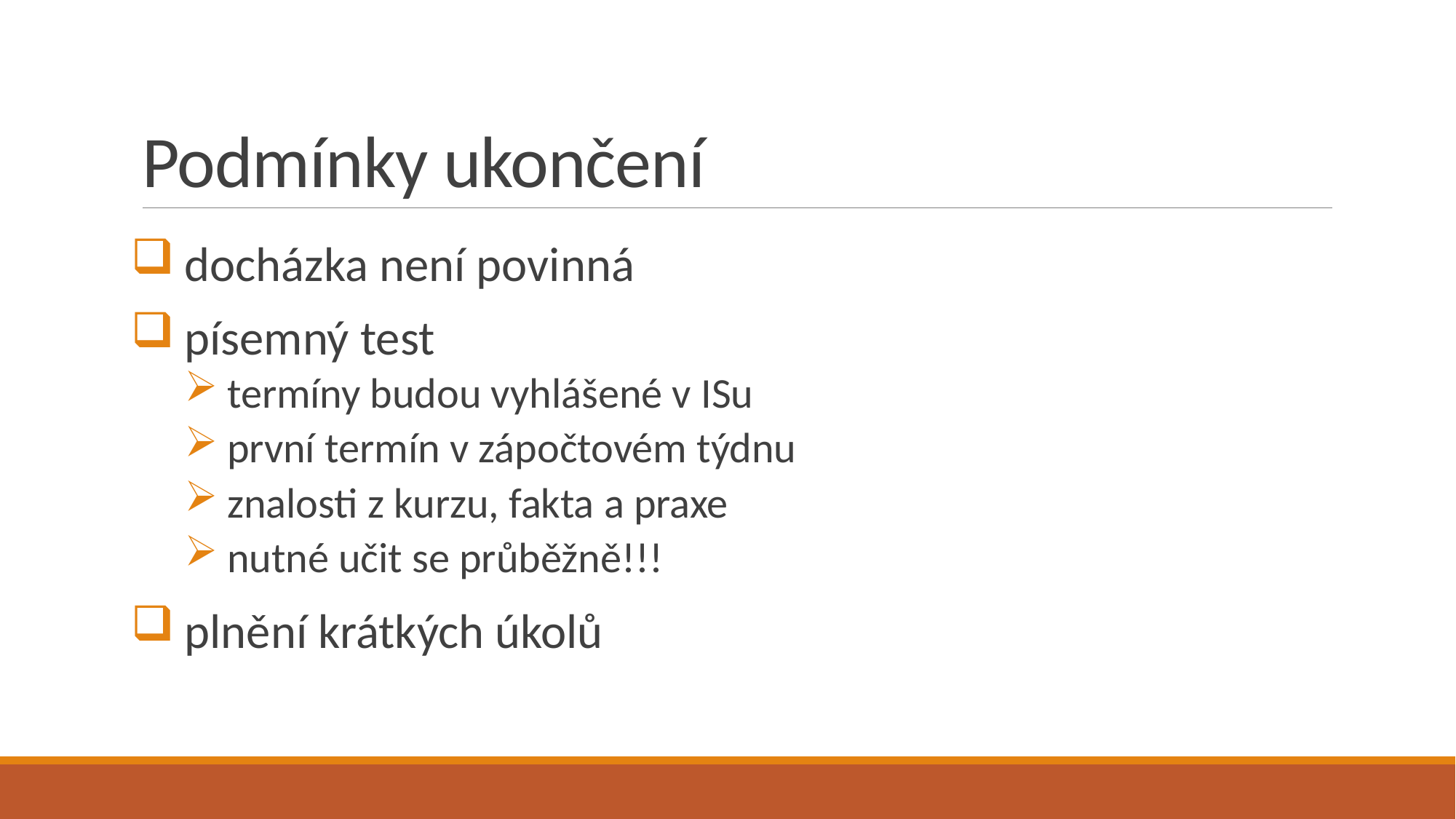

# Podmínky ukončení
docházka není povinná
písemný test
termíny budou vyhlášené v ISu
první termín v zápočtovém týdnu
znalosti z kurzu, fakta a praxe
nutné učit se průběžně!!!
plnění krátkých úkolů